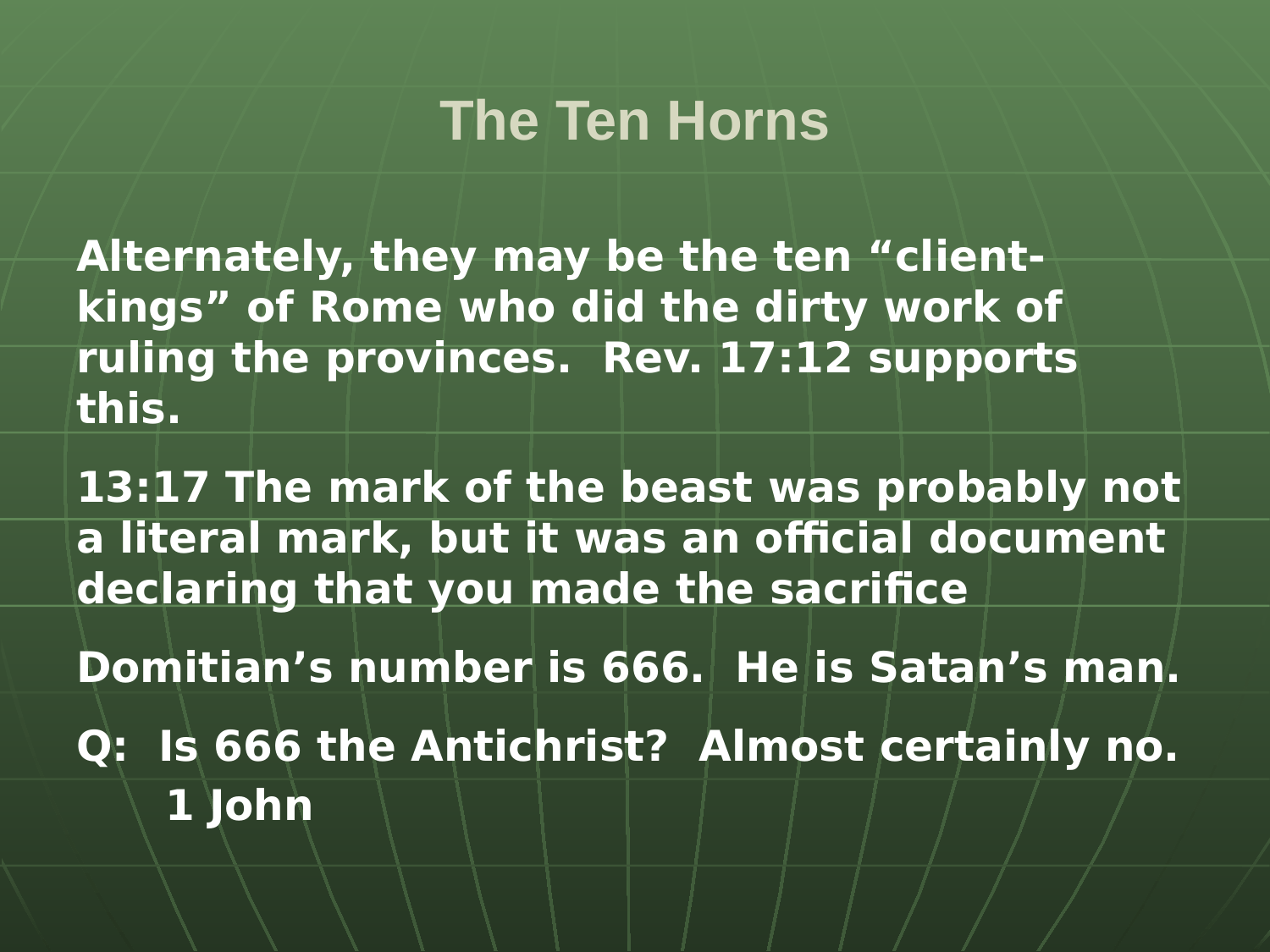

# The Ten Horns
Alternately, they may be the ten “client-kings” of Rome who did the dirty work of ruling the provinces.  Rev. 17:12 supports this.

13:17 The mark of the beast was probably not a literal mark, but it was an official document declaring that you made the sacrifice

Domitian’s number is 666.  He is Satan’s man.

Q:  Is 666 the Antichrist?  Almost certainly no.
      1 John